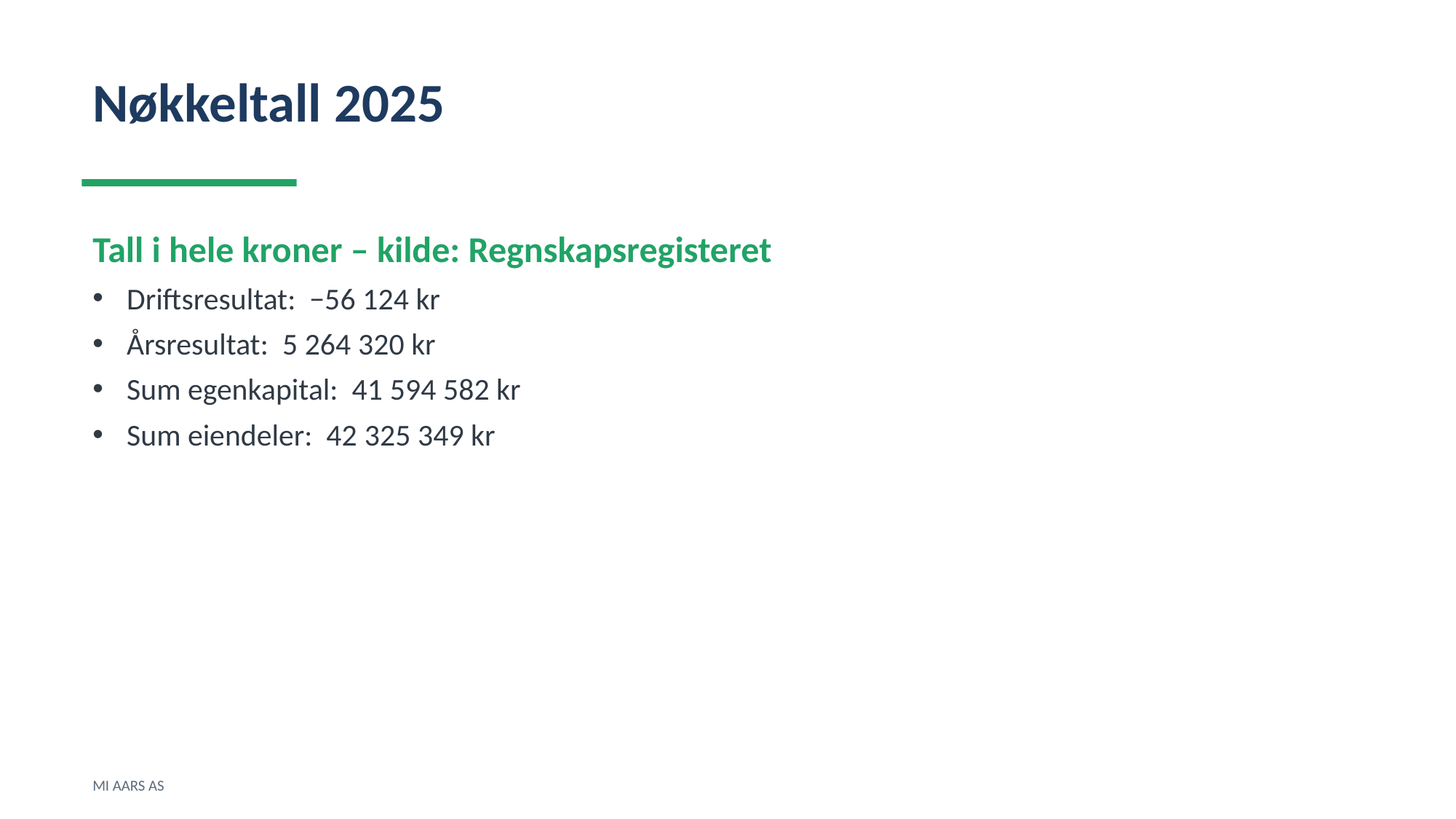

Nøkkeltall 2025

Tall i hele kroner – kilde: Regnskapsregisteret
Driftsresultat:  −56 124 kr
Årsresultat:  5 264 320 kr
Sum egenkapital:  41 594 582 kr
Sum eiendeler:  42 325 349 kr
MI AARS AS